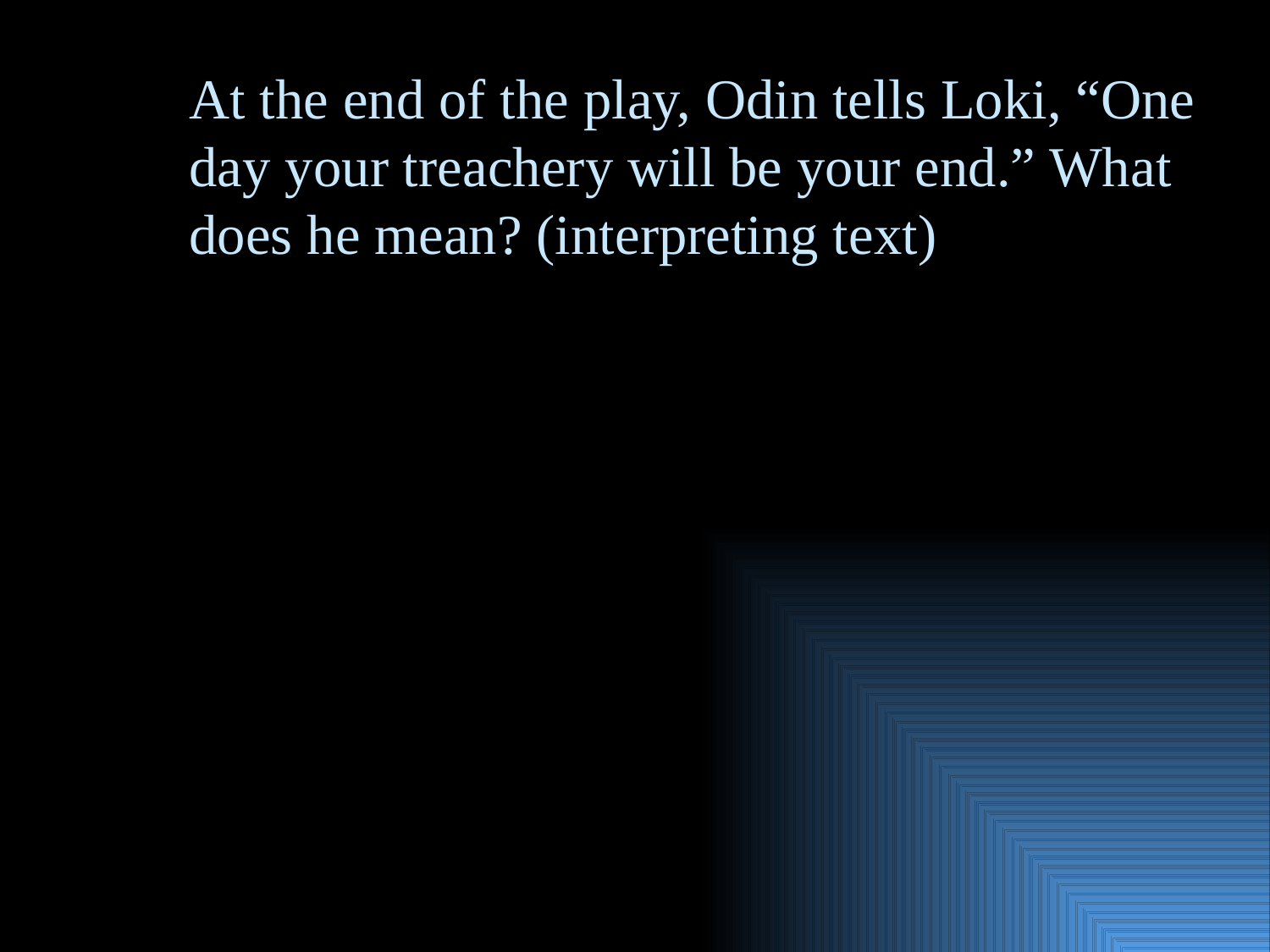

# At the end of the play, Odin tells Loki, “One day your treachery will be your end.” What does he mean? (interpreting text)